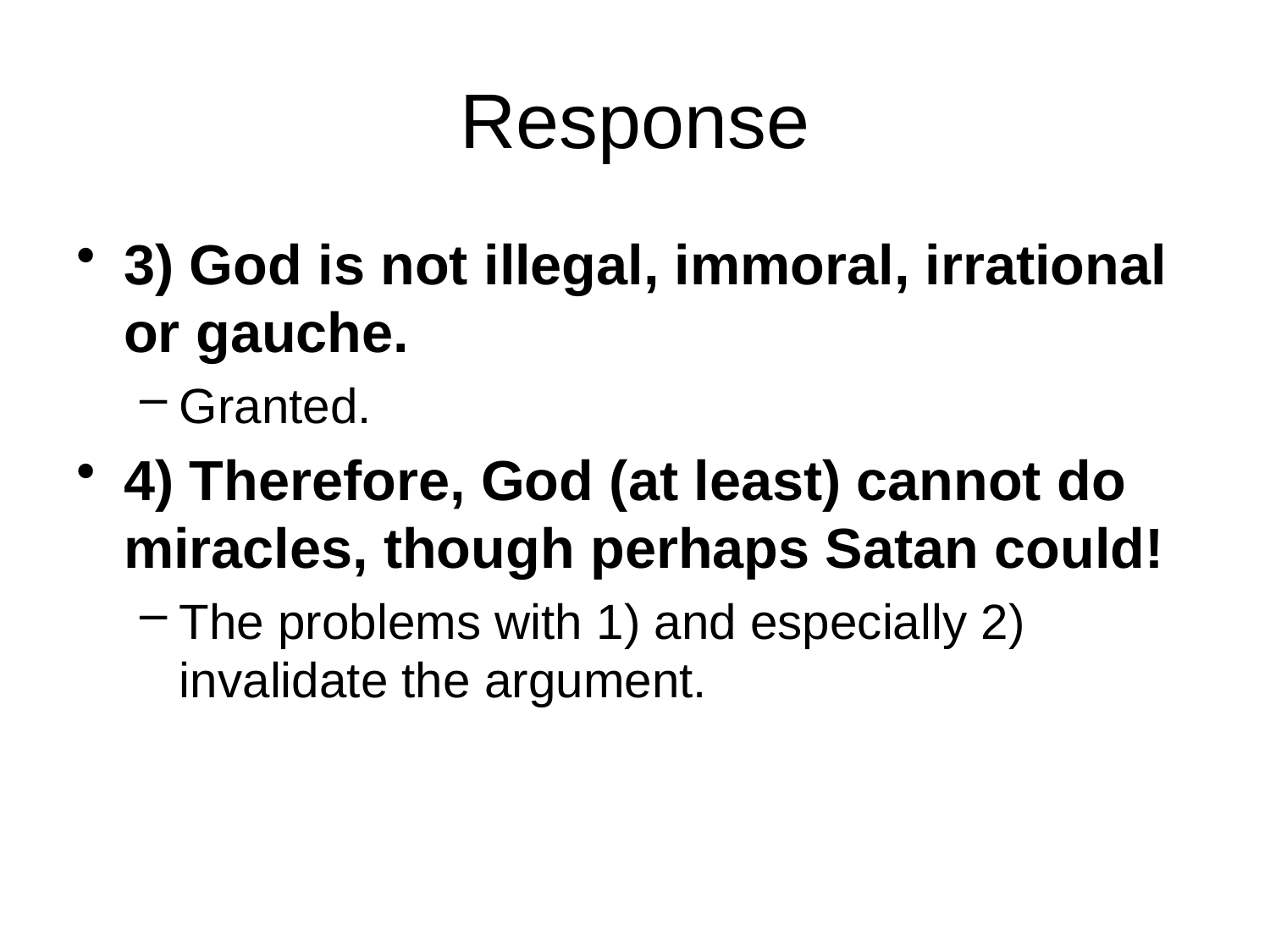

# Response
3) God is not illegal, immoral, irrational or gauche.
Granted.
4) Therefore, God (at least) cannot do miracles, though perhaps Satan could!
The problems with 1) and especially 2) invalidate the argument.